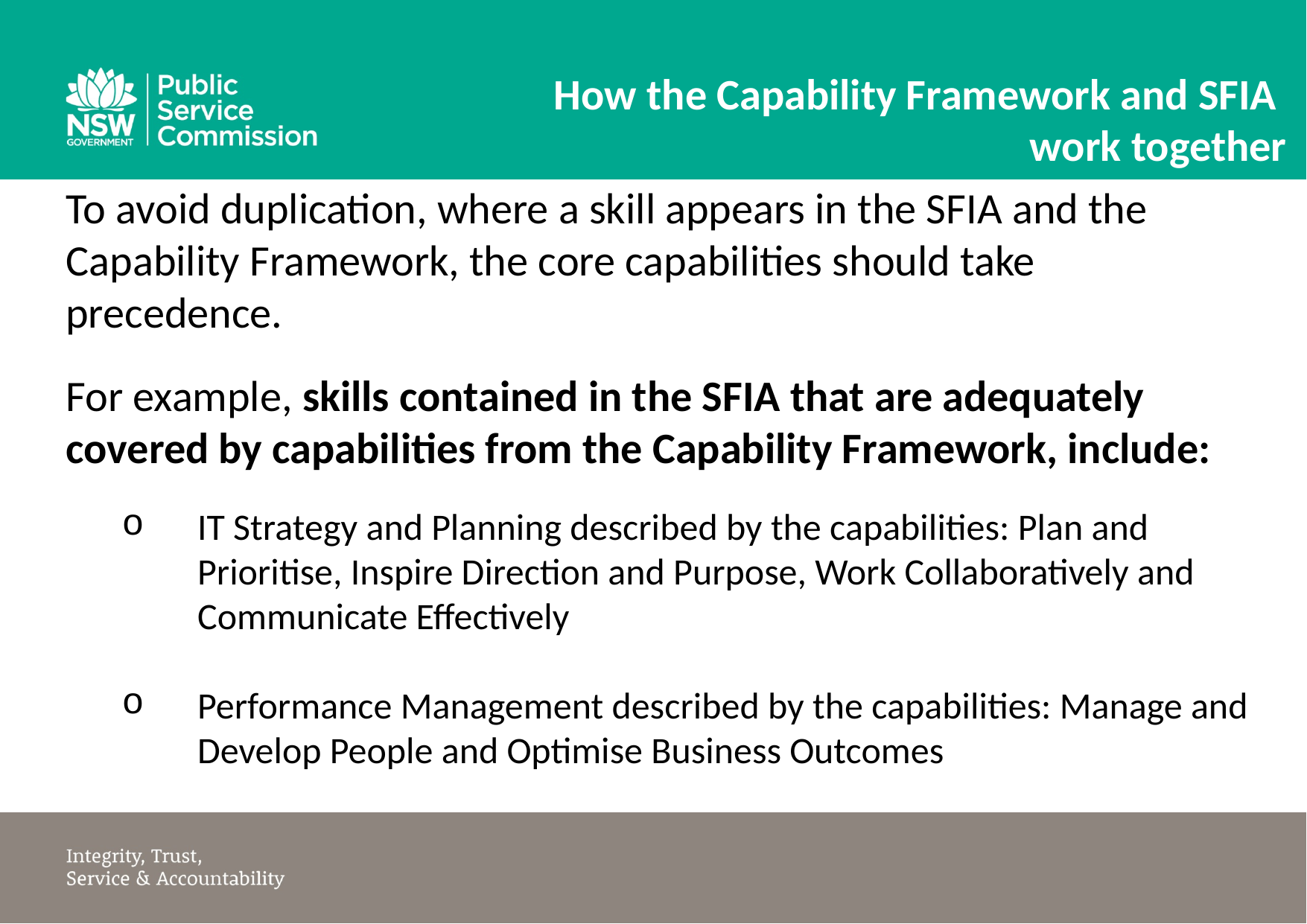

# How the Capability Framework and SFIA work together
To avoid duplication, where a skill appears in the SFIA and the Capability Framework, the core capabilities should take precedence.
For example, skills contained in the SFIA that are adequately covered by capabilities from the Capability Framework, include:
IT Strategy and Planning described by the capabilities: Plan and Prioritise, Inspire Direction and Purpose, Work Collaboratively and Communicate Effectively
Performance Management described by the capabilities: Manage and Develop People and Optimise Business Outcomes